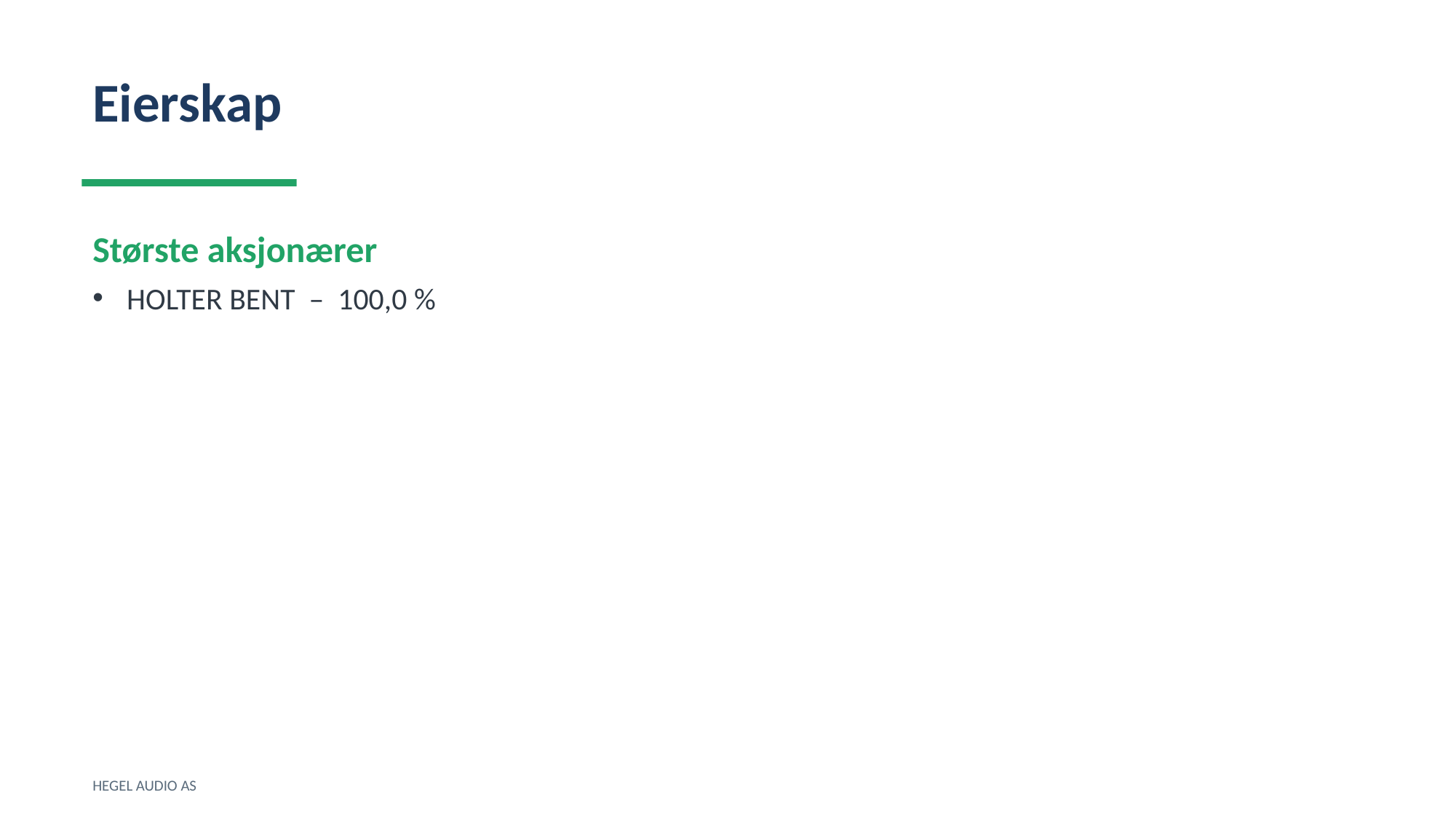

Eierskap

Største aksjonærer
HOLTER BENT  –  100,0 %
HEGEL AUDIO AS